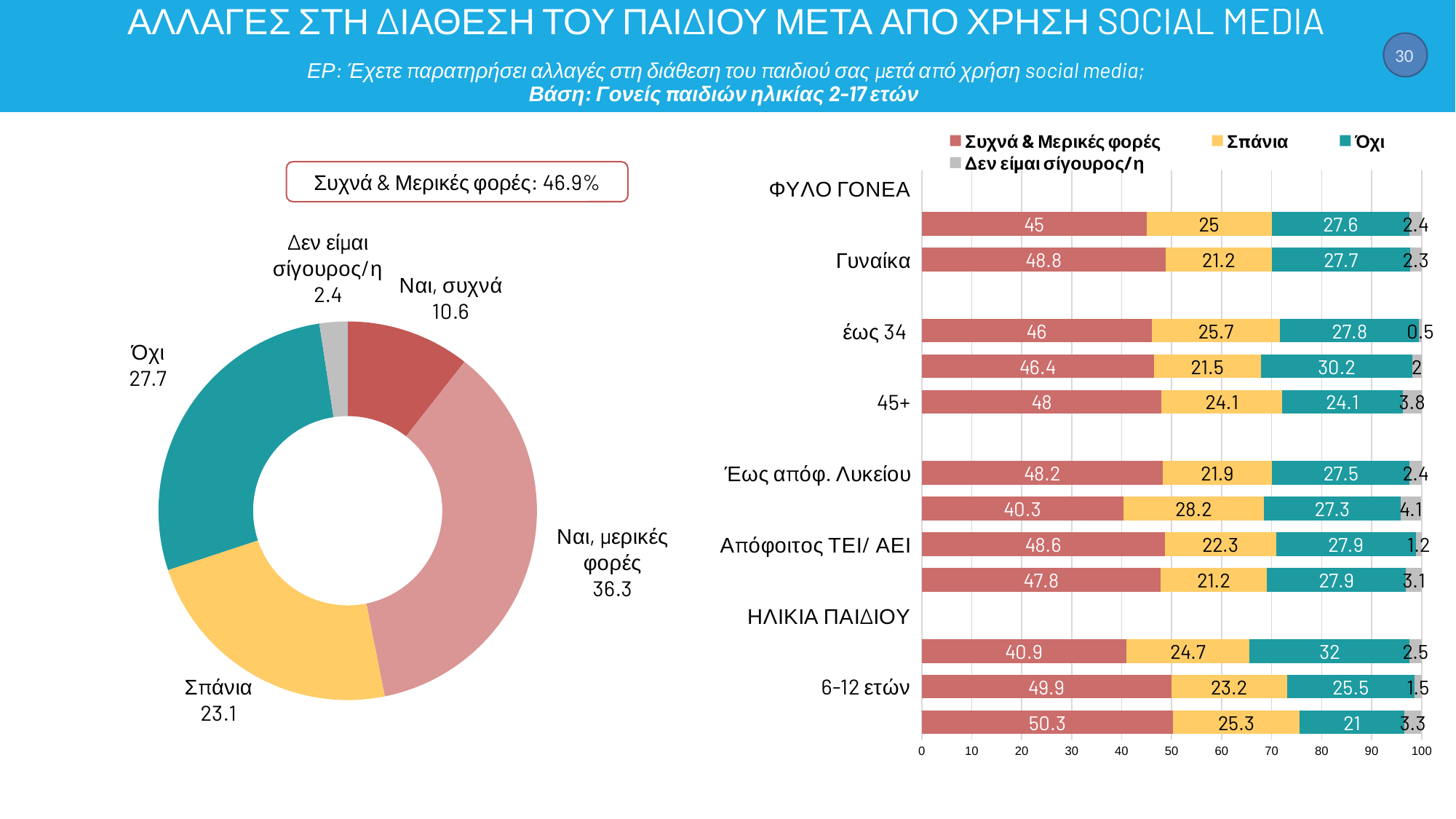

# ΑΛΛΑΓΕΣ ΣΤΗ ΔΙΑΘΕΣΗ ΤΟΥ ΠΑΙΔΙΟΥ ΜΕΤΑ ΑΠΟ ΧΡΗΣΗ SOCIAL MEDIA ΕΡ: Έχετε παρατηρήσει αλλαγές στη διάθεση του παιδιού σας μετά από χρήση social media; Βάση: Γονείς παιδιών ηλικίας 2-17 ετών
30

### Chart

| Category | Συχνά & Μερικές φορές | Σπάνια | Όχι | Δεν είμαι σίγουρος/η |
|---|---|---|---|---|
| ΦΥΛΟ ΓΟΝΕΑ | None | None | None | None |
| Άνδρας | 45.0 | 25.0 | 27.6 | 2.4 |
| Γυναίκα | 48.8 | 21.2 | 27.7 | 2.3 |
| ΗΛΙΚΙΑ ΓΟΝΕΑ | None | None | None | None |
| έως 34  | 46.0 | 25.7 | 27.8 | 0.5 |
| 35-44  | 46.4 | 21.5 | 30.2 | 2.0 |
| 45+ | 48.0 | 24.1 | 24.1 | 3.8 |
| ΕΚΠΑΙΔ. ΕΠΙΠΕΔΟ | None | None | None | None |
| Έως απόφ. Λυκείου | 48.2 | 21.9 | 27.5 | 2.4 |
| Τεχν. εκπαίδευση – ΙΕΚ | 40.3 | 28.2 | 27.3 | 4.1 |
| Απόφοιτος ΤΕΙ/ ΑΕΙ | 48.6 | 22.3 | 27.9 | 1.2 |
| Μεταπ. / διδακτ. | 47.800000000000004 | 21.2 | 27.9 | 3.1 |
| ΗΛΙΚΙΑ ΠΑΙΔΙΟΥ | None | None | None | None |
| 2-5 ετών | 40.9 | 24.7 | 32.0 | 2.5 |
| 6-12 ετών | 49.900000000000006 | 23.2 | 25.5 | 1.5 |
| 13-17 ετών | 50.3 | 25.3 | 21.0 | 3.3 |
Συχνά & Μερικές φορές: 46.9%

### Chart

| Category | Στήλη1 |
|---|---|
| Ναι, συχνά | 10.6 |
| Ναι, μερικές φορές | 36.3 |
| Σπάνια | 23.1 |
| Όχι | 27.7 |
| Δεν είμαι σίγουρος/η | 2.4 |